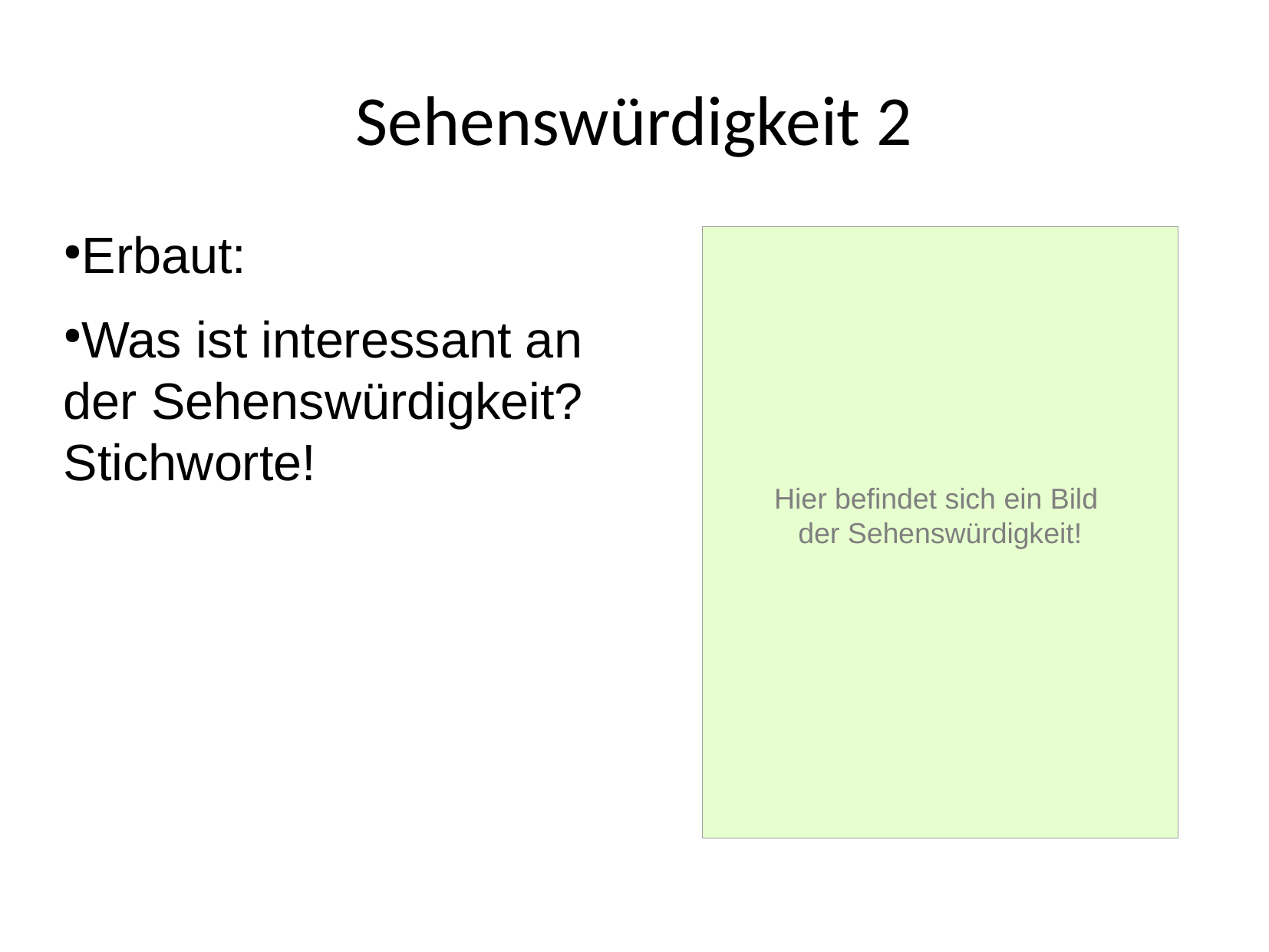

Sehenswürdigkeit 2
Erbaut:
Was ist interessant an der Sehenswürdigkeit?Stichworte!

Hier befindet sich ein Bild
der Sehenswürdigkeit!